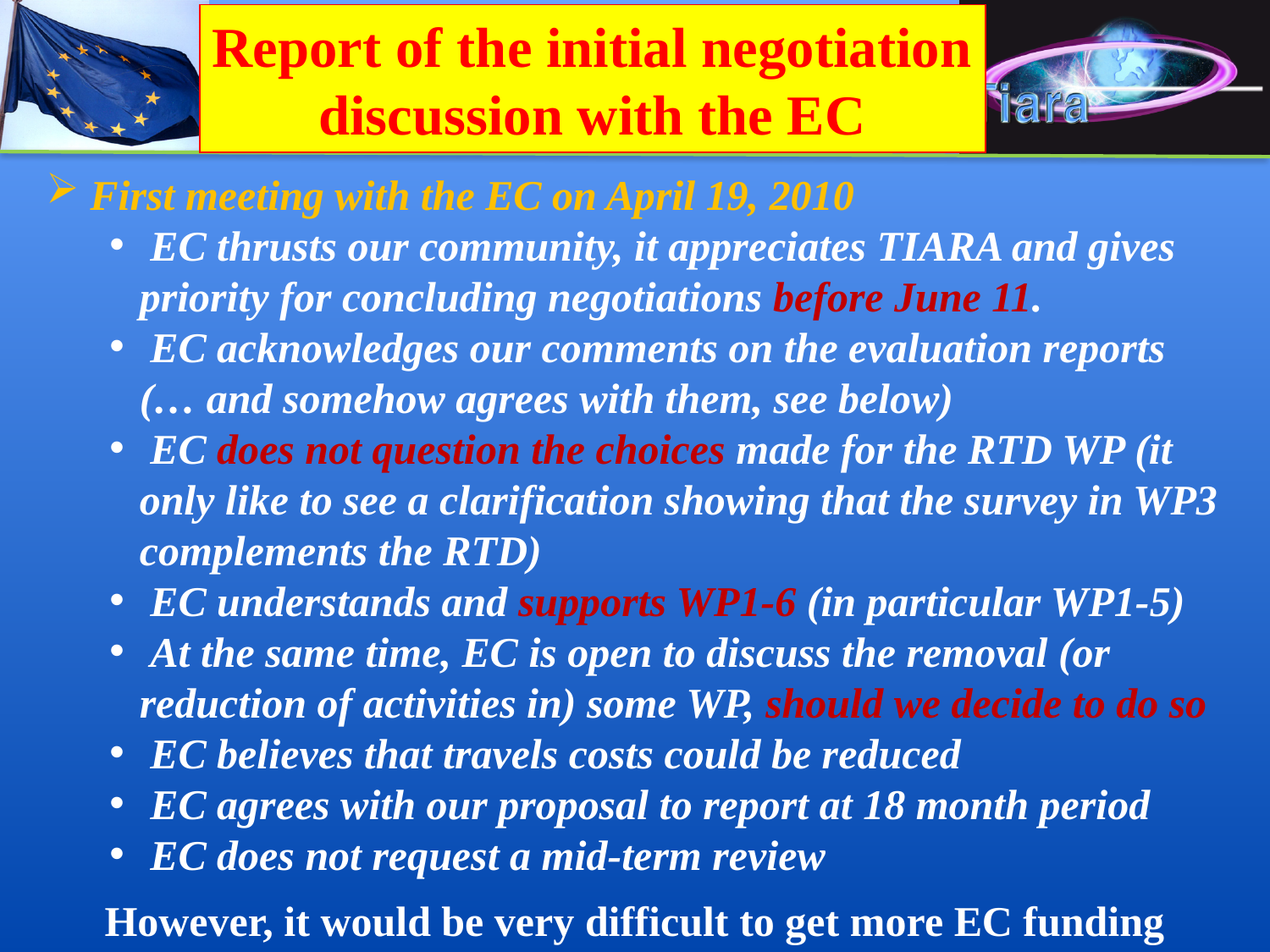

Report of the initial negotiation
discussion with the EC
 First meeting with the EC on April 19, 2010
 EC thrusts our community, it appreciates TIARA and gives priority for concluding negotiations before June 11.
 EC acknowledges our comments on the evaluation reports (… and somehow agrees with them, see below)
 EC does not question the choices made for the RTD WP (it only like to see a clarification showing that the survey in WP3 complements the RTD)
 EC understands and supports WP1-6 (in particular WP1-5)
 At the same time, EC is open to discuss the removal (or reduction of activities in) some WP, should we decide to do so
 EC believes that travels costs could be reduced
 EC agrees with our proposal to report at 18 month period
 EC does not request a mid-term review
However, it would be very difficult to get more EC funding